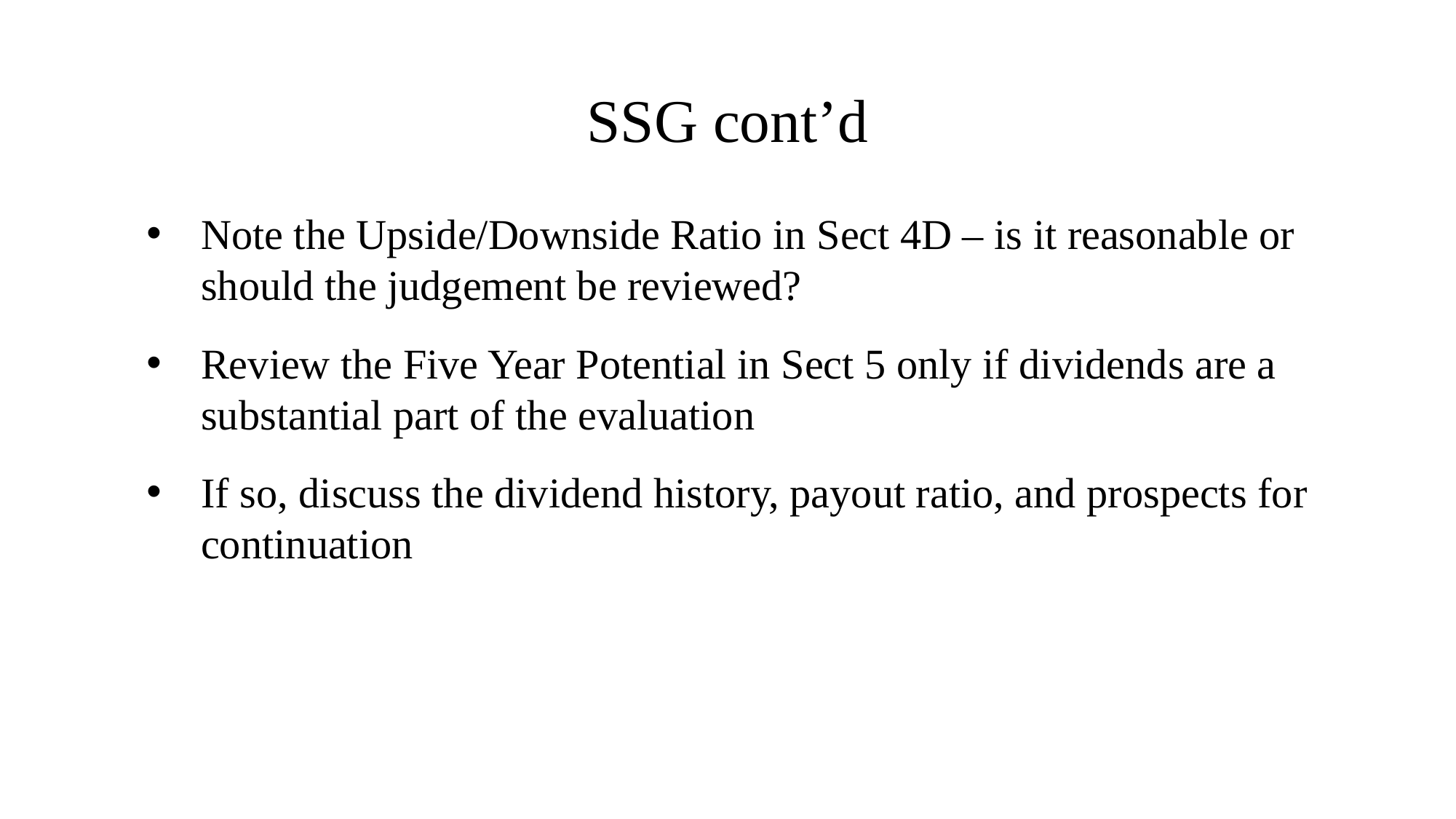

# SSG cont’d
Note the Upside/Downside Ratio in Sect 4D – is it reasonable or should the judgement be reviewed?
Review the Five Year Potential in Sect 5 only if dividends are a substantial part of the evaluation
If so, discuss the dividend history, payout ratio, and prospects for continuation